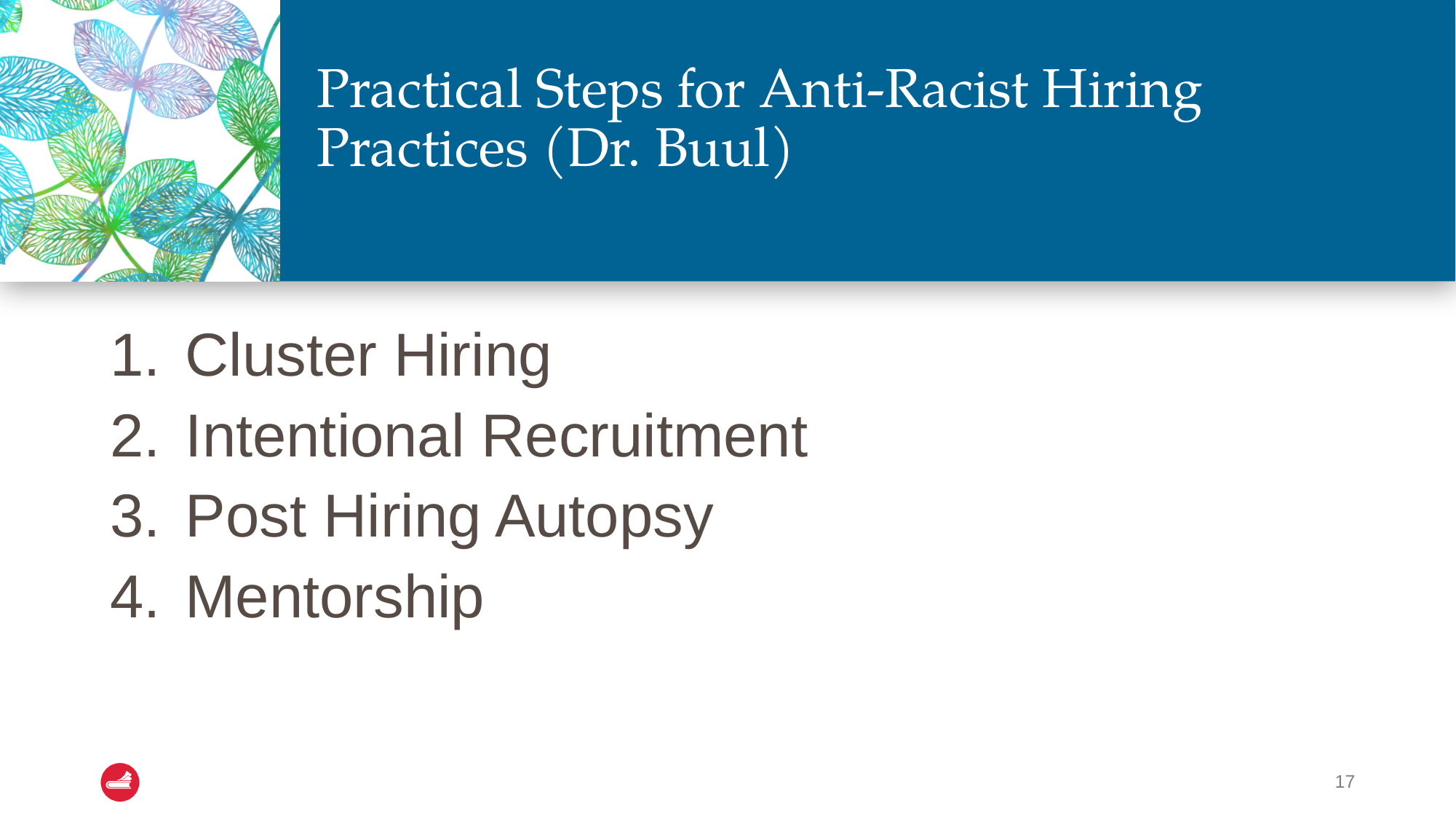

# Practical Steps for Anti-Racist Hiring Practices (Dr. Buul)
Cluster Hiring
Intentional Recruitment
Post Hiring Autopsy
Mentorship
17